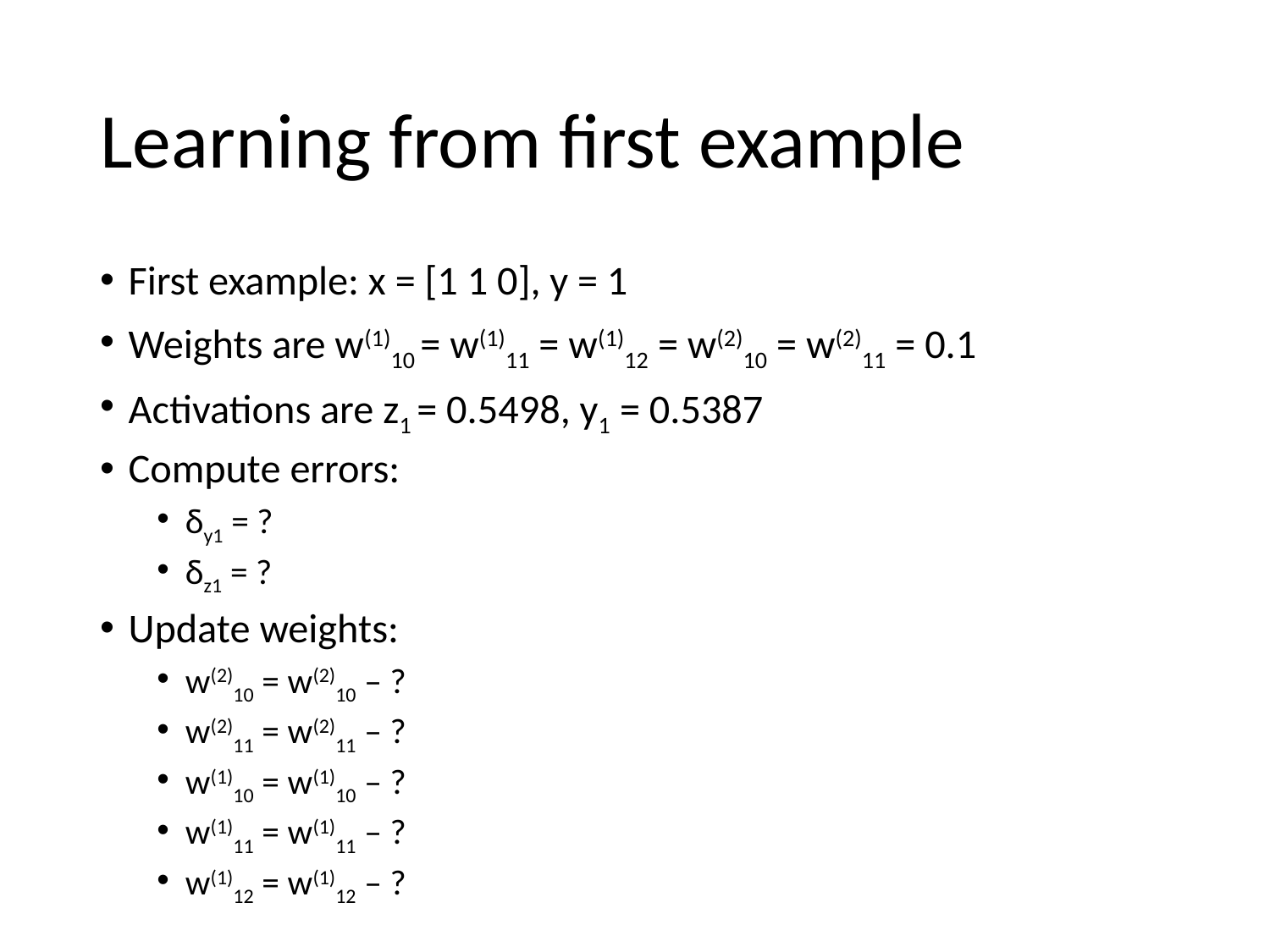

# Learning from first example
First example: x = [1 1 0], y = 1
Weights are w(1)10 = w(1)11 = w(1)12 = w(2)10 = w(2)11 = 0.1
Activations are z1 = 0.5498, y1 = 0.5387
Compute errors:
δy1 = ?
δz1 = ?
Update weights:
w(2)10 = w(2)10 – ?
w(2)11 = w(2)11 – ?
w(1)10 = w(1)10 – ?
w(1)11 = w(1)11 – ?
w(1)12 = w(1)12 – ?